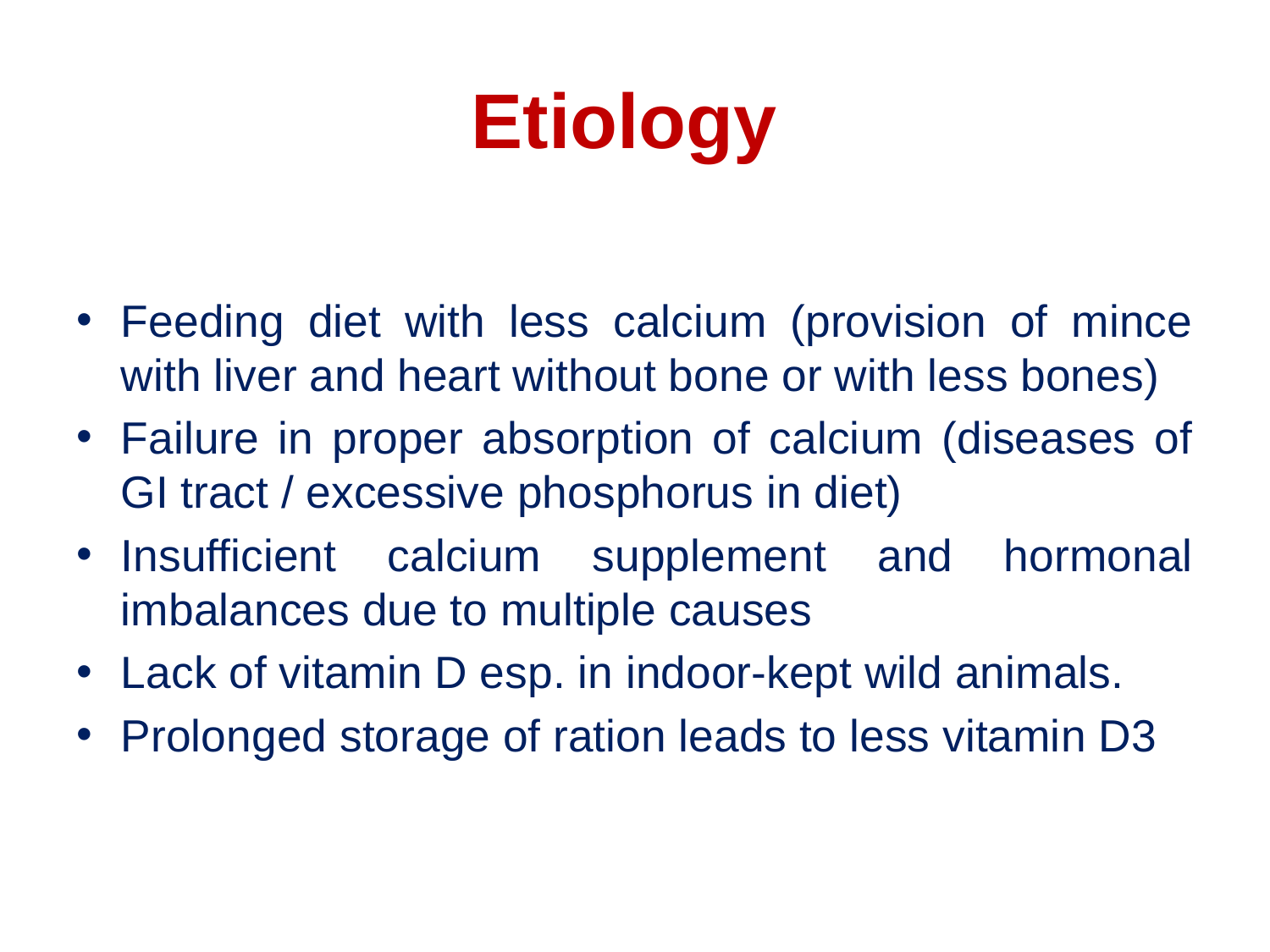

# Etiology

Feeding diet with less calcium (provision of mince with liver and heart without bone or with less bones)
Failure in proper absorption of calcium (diseases of GI tract / excessive phosphorus in diet)
Insufficient calcium supplement and hormonal imbalances due to multiple causes
Lack of vitamin D esp. in indoor-kept wild animals.
Prolonged storage of ration leads to less vitamin D3